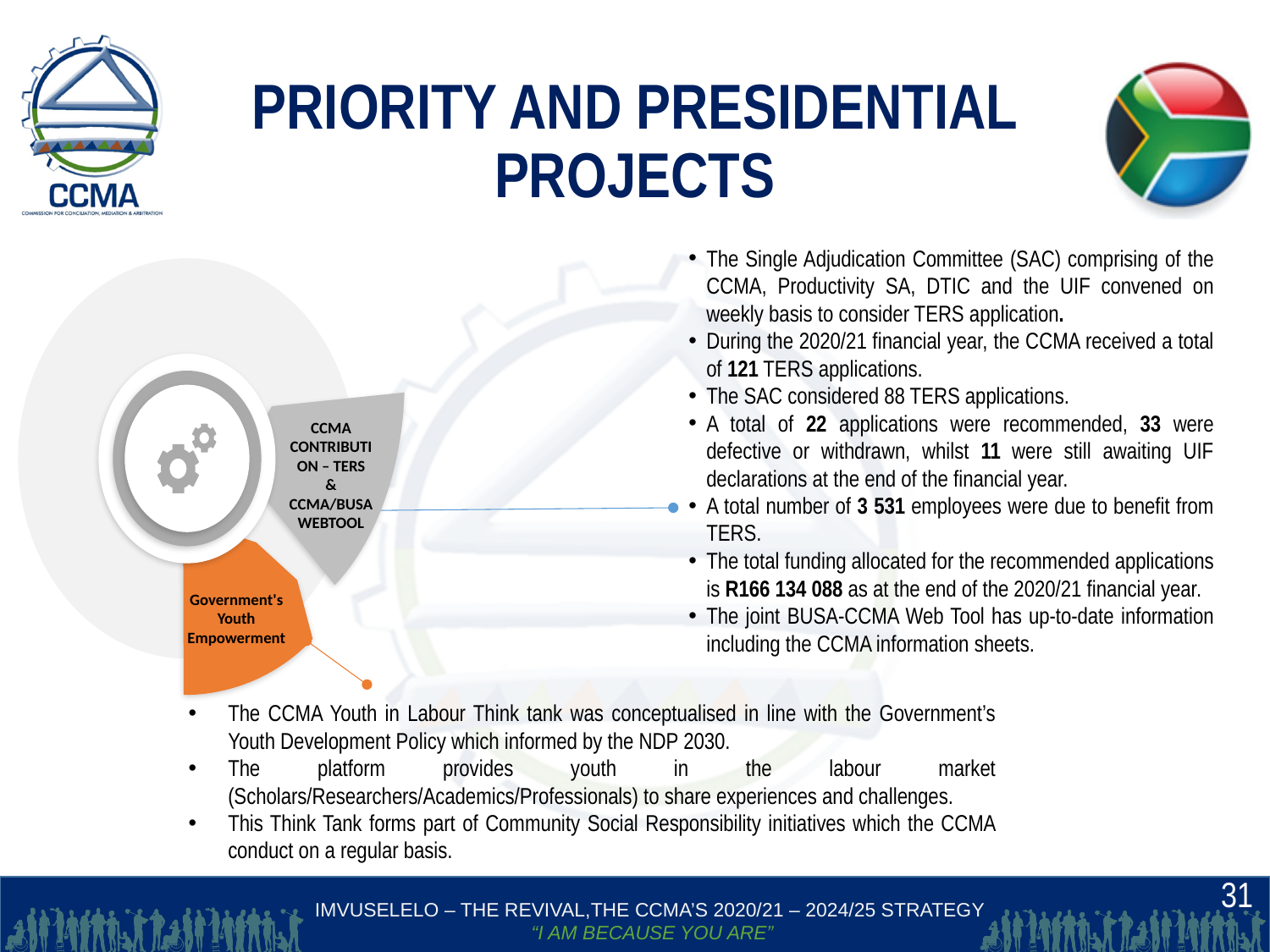

# PRIORITY AND PRESIDENTIAL PROJECTS
The Single Adjudication Committee (SAC) comprising of the CCMA, Productivity SA, DTIC and the UIF convened on weekly basis to consider TERS application.
During the 2020/21 financial year, the CCMA received a total of 121 TERS applications.
The SAC considered 88 TERS applications.
A total of 22 applications were recommended, 33 were defective or withdrawn, whilst 11 were still awaiting UIF declarations at the end of the financial year.
A total number of 3 531 employees were due to benefit from TERS.
The total funding allocated for the recommended applications is R166 134 088 as at the end of the 2020/21 financial year.
The joint BUSA-CCMA Web Tool has up-to-date information including the CCMA information sheets.

01

1

CCMA CONTRIBUTION – TERS
& CCMA/BUSA WEBTOOL

Government's Youth Empowerment
The CCMA Youth in Labour Think tank was conceptualised in line with the Government’s Youth Development Policy which informed by the NDP 2030.
The platform provides youth in the labour market (Scholars/Researchers/Academics/Professionals) to share experiences and challenges.
This Think Tank forms part of Community Social Responsibility initiatives which the CCMA conduct on a regular basis.
31